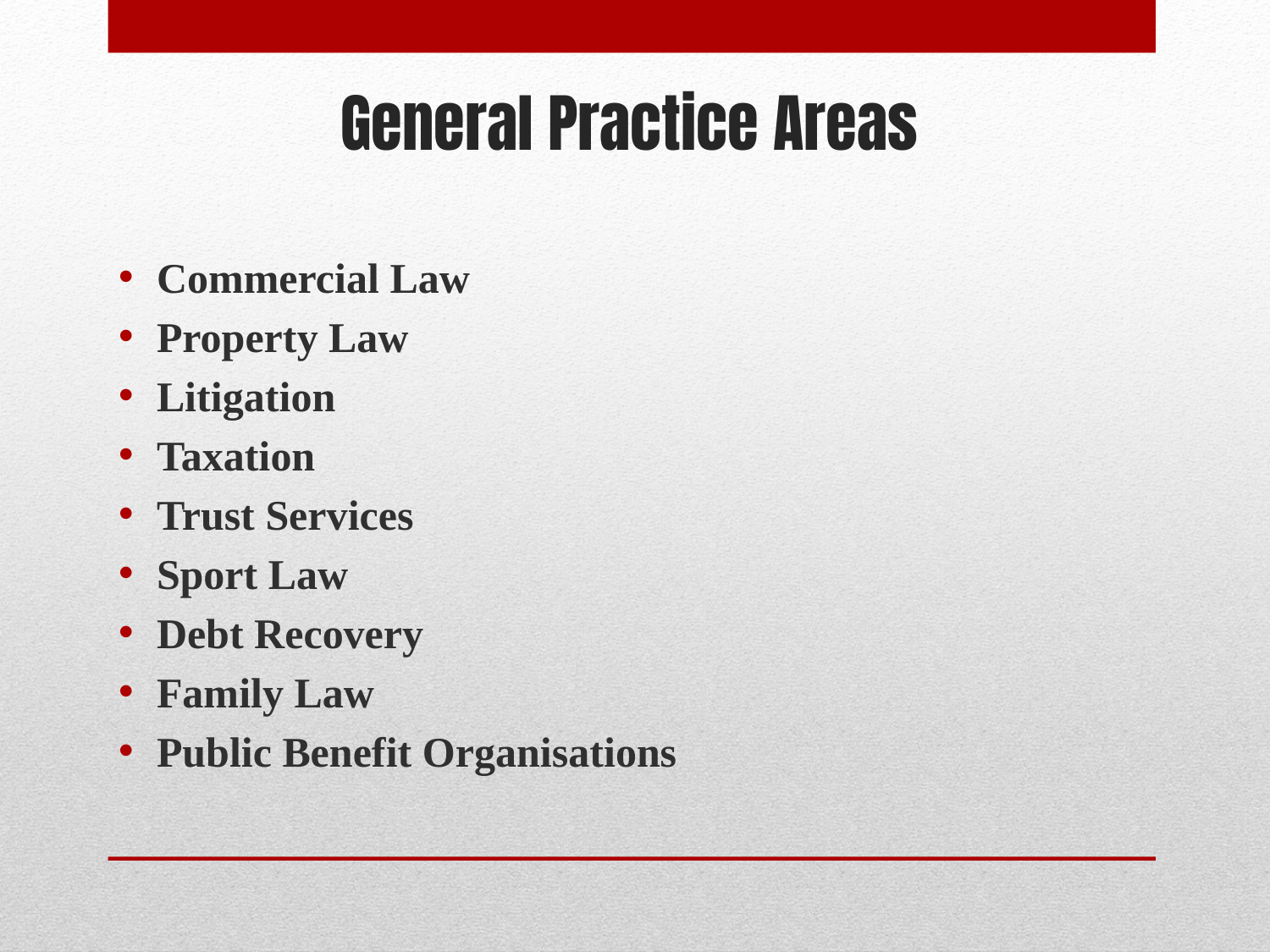

# General Practice Areas
Commercial Law
Property Law
Litigation
Taxation
Trust Services
Sport Law
Debt Recovery
Family Law
Public Benefit Organisations